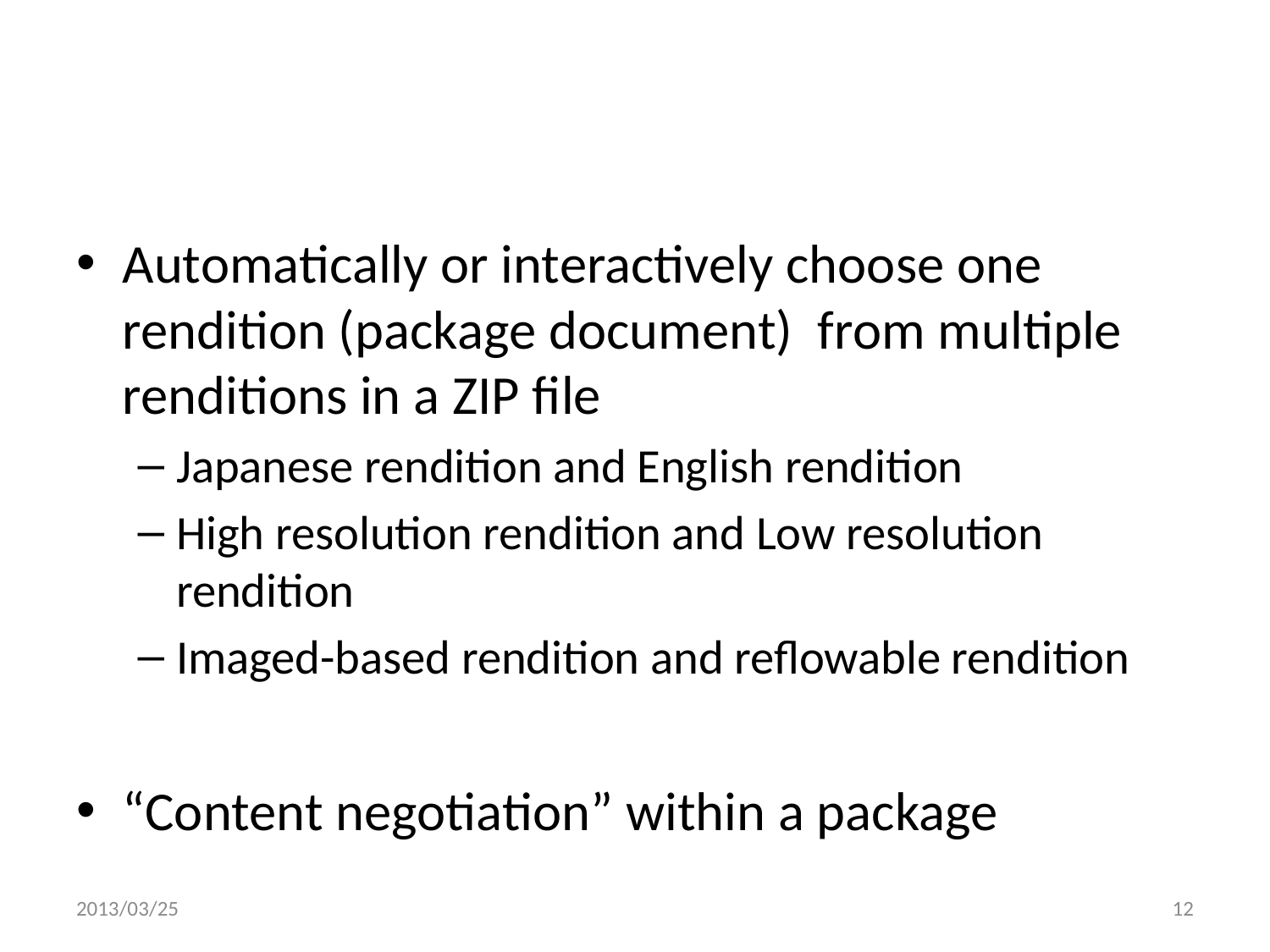

#
Automatically or interactively choose one rendition (package document)  from multiple renditions in a ZIP file
Japanese rendition and English rendition
High resolution rendition and Low resolution rendition
Imaged-based rendition and reflowable rendition

“Content negotiation” within a package
2013/03/25
12